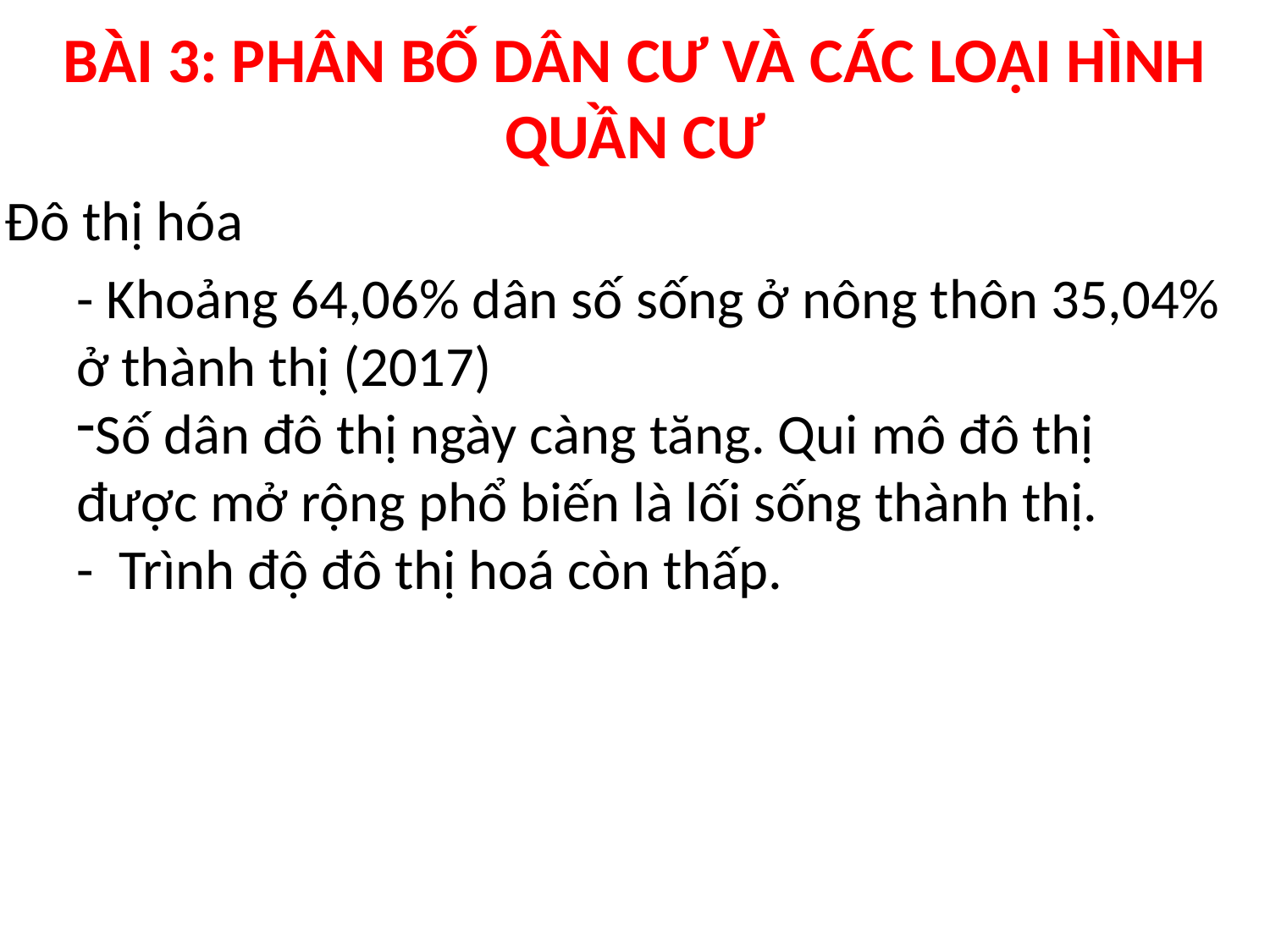

BÀI 3: PHÂN BỐ DÂN CƯ VÀ CÁC LOẠI HÌNH QUẦN CƯ
III. Đô thị hóa
- Khoảng 64,06% dân số sống ở nông thôn 35,04% ở thành thị (2017)
Số dân đô thị ngày càng tăng. Qui mô đô thị được mở rộng phổ biến là lối sống thành thị.
-  Trình độ đô thị hoá còn thấp.